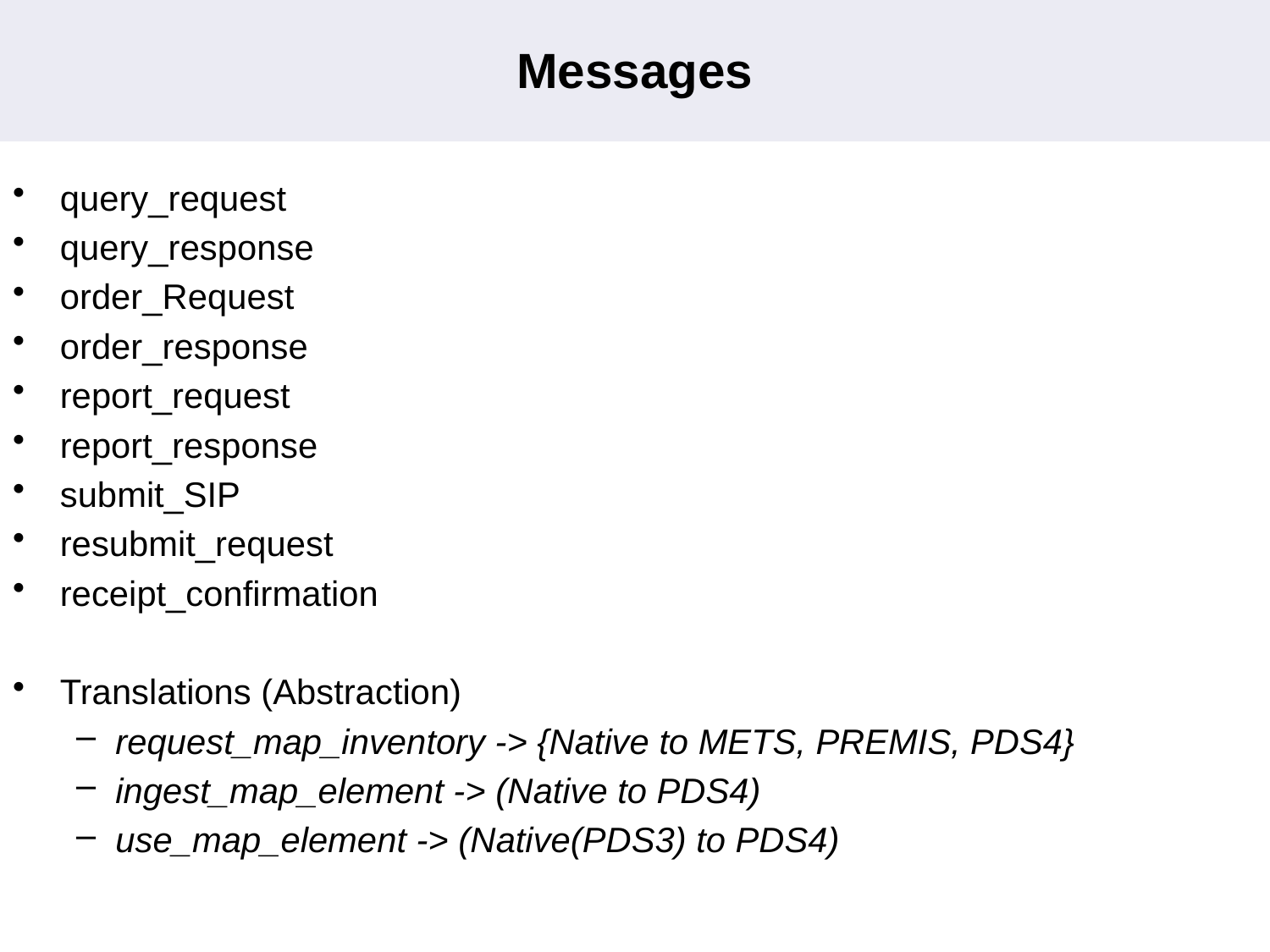

# Messages
query_request
query_response
order_Request
order_response
report_request
report_response
submit_SIP
resubmit_request
receipt_confirmation

Translations (Abstraction)
request_map_inventory -> {Native to METS, PREMIS, PDS4}
ingest_map_element -> (Native to PDS4)
use_map_element -> (Native(PDS3) to PDS4)